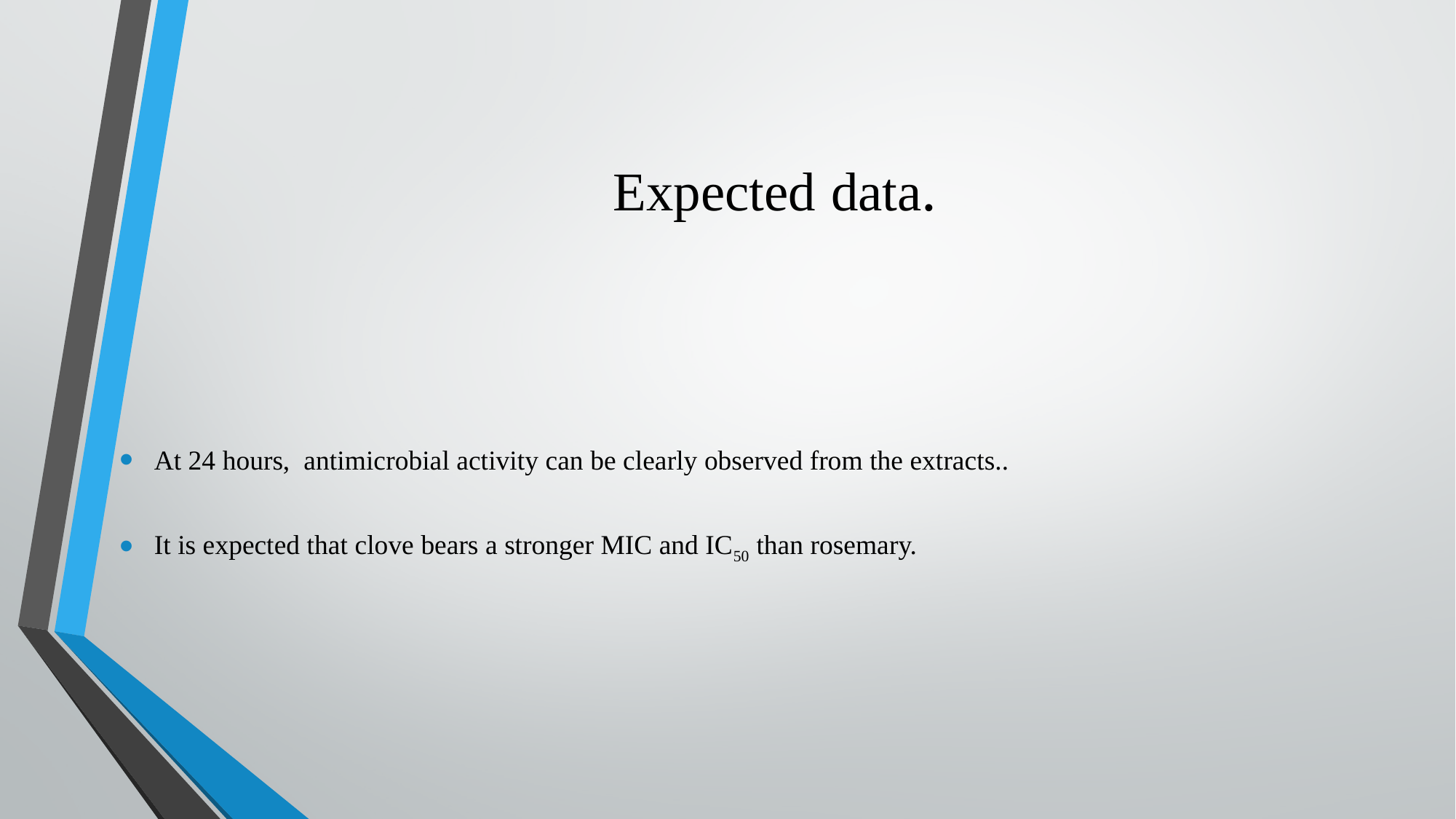

# Expected data.
At 24 hours,  antimicrobial activity can be clearly observed from the extracts..
It is expected that clove bears a stronger MIC and IC50 than rosemary.